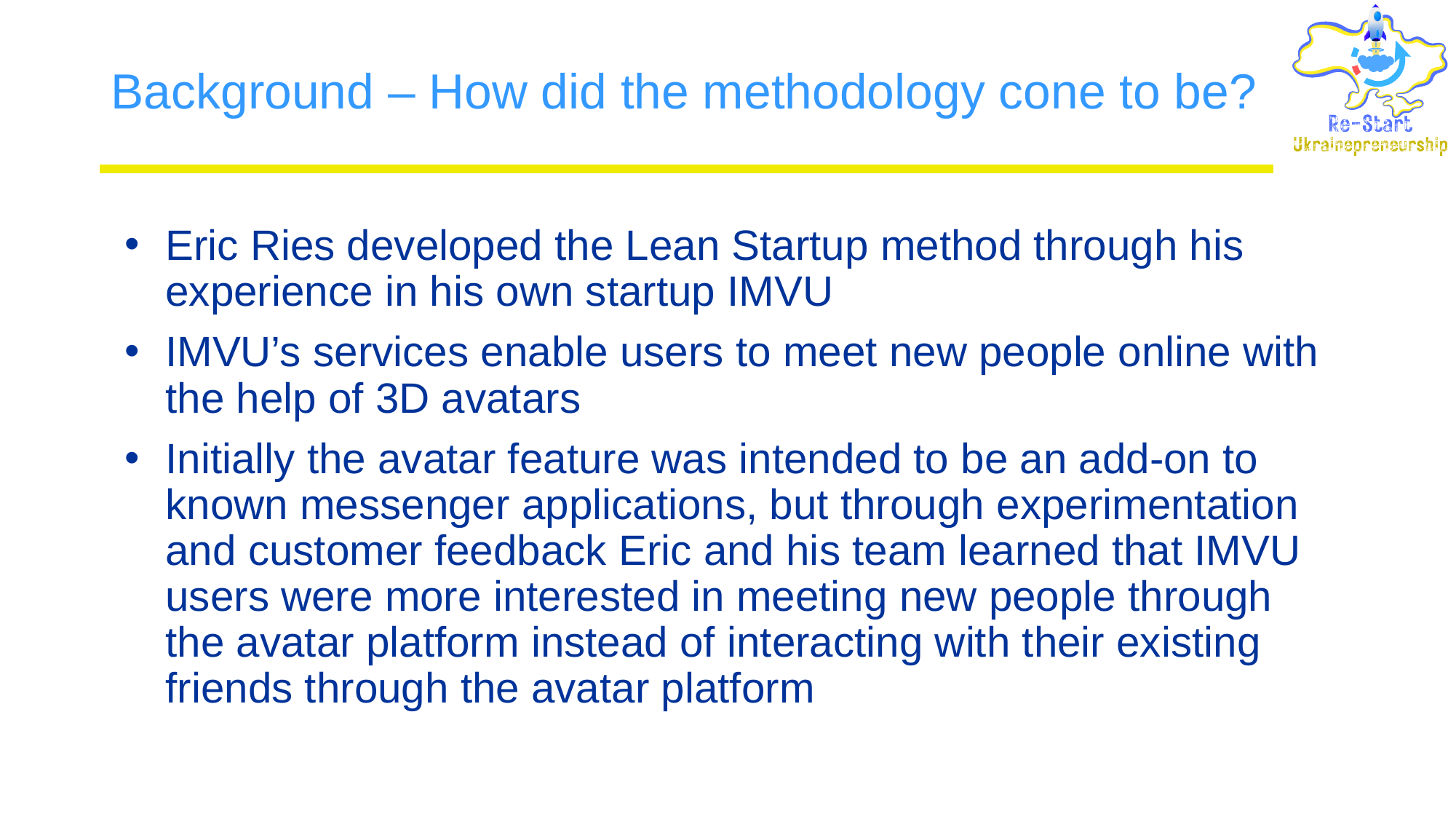

# Background – How did the methodology cone to be?
Eric Ries developed the Lean Startup method through his experience in his own startup IMVU
IMVU’s services enable users to meet new people online with the help of 3D avatars
Initially the avatar feature was intended to be an add-on to known messenger applications, but through experimentation and customer feedback Eric and his team learned that IMVU users were more interested in meeting new people through the avatar platform instead of interacting with their existing friends through the avatar platform